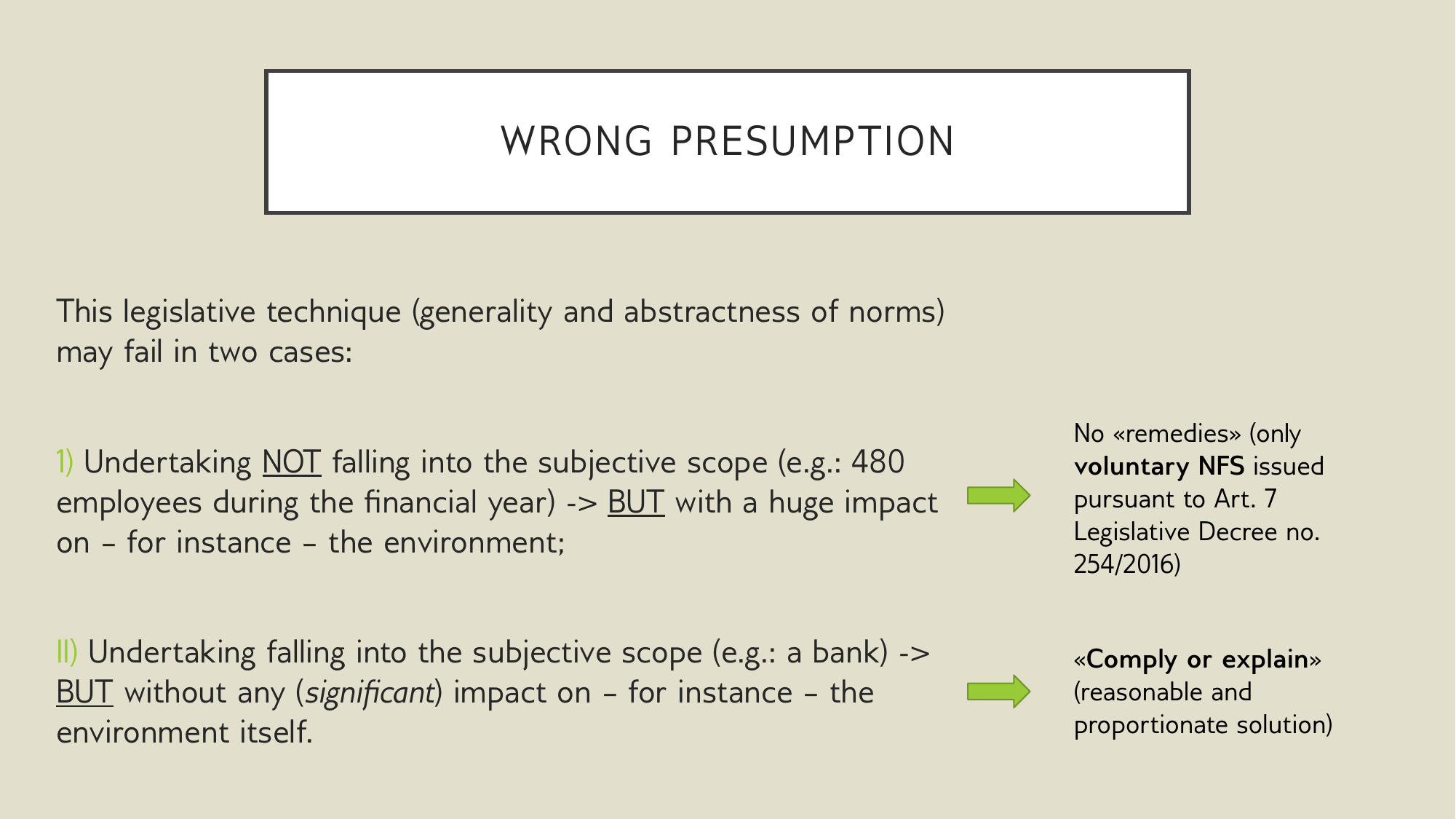

# WRONG PRESUMPTION
This legislative technique (generality and abstractness of norms) may fail in two cases:

1) Undertaking NOT falling into the subjective scope (e.g.: 480 employees during the financial year) -> BUT with a huge impact on – for instance – the environment;

II) Undertaking falling into the subjective scope (e.g.: a bank) -> BUT without any (significant) impact on – for instance – the environment itself.
No «remedies» (only voluntary NFS issued pursuant to Art. 7 Legislative Decree no. 254/2016)

«Comply or explain» (reasonable and proportionate solution)